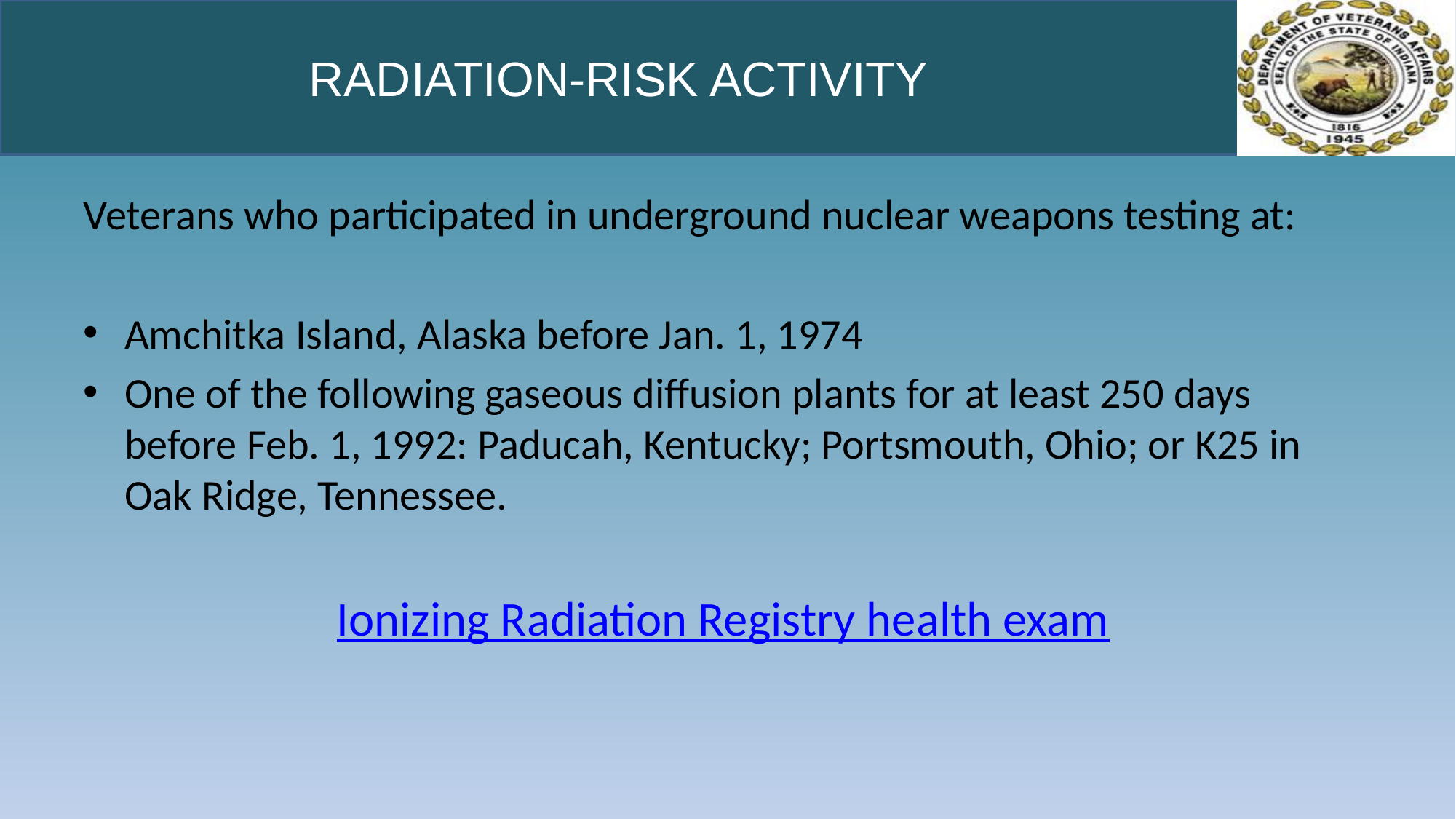

# RADIATION-RISK ACTIVITY
Veterans who participated in underground nuclear weapons testing at:

Amchitka Island, Alaska before Jan. 1, 1974
One of the following gaseous diffusion plants for at least 250 days before Feb. 1, 1992: Paducah, Kentucky; Portsmouth, Ohio; or K25 in Oak Ridge, Tennessee.

Ionizing Radiation Registry health exam